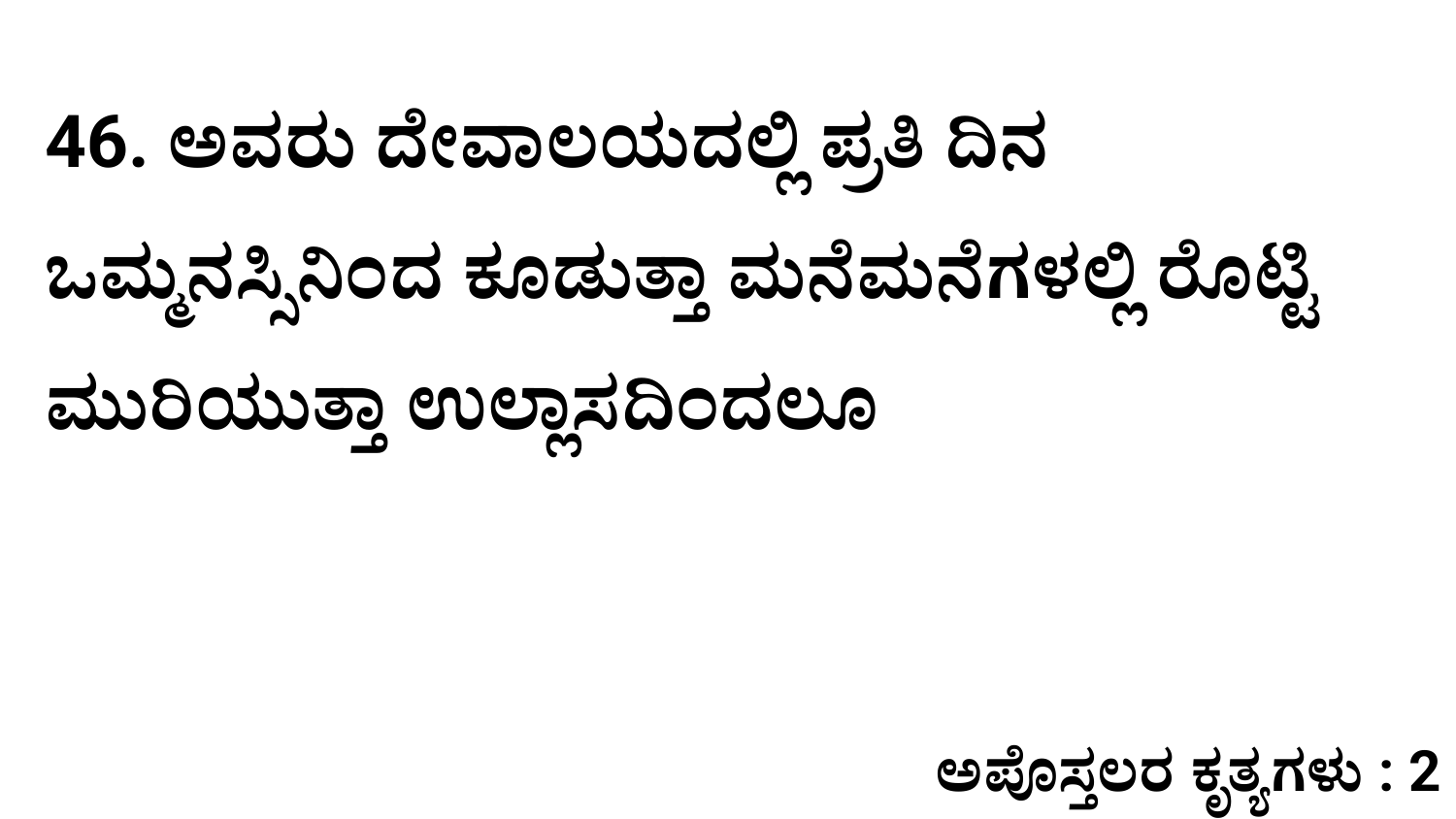

46. ಅವರು ದೇವಾಲಯದಲ್ಲಿ ಪ್ರತಿ ದಿನ ಒಮ್ಮನಸ್ಸಿನಿಂದ ಕೂಡುತ್ತಾ ಮನೆಮನೆಗಳಲ್ಲಿ ರೊಟ್ಟಿ ಮುರಿಯುತ್ತಾ ಉಲ್ಲಾಸದಿಂದಲೂ
ಅಪೊಸ್ತಲರ ಕೃತ್ಯಗಳು : 2